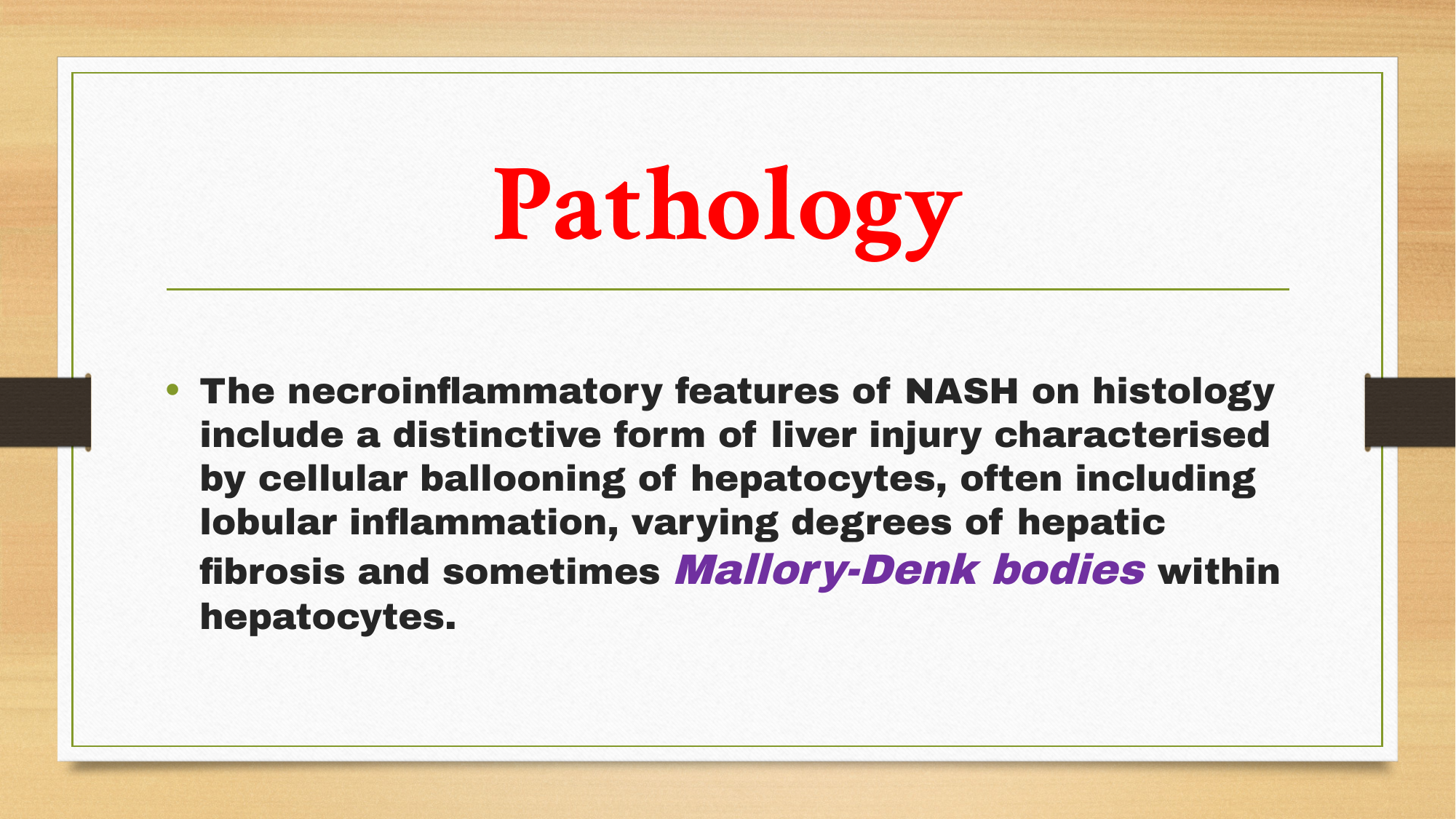

# Pathology
The necroinflammatory features of NASH on histology include a distinctive form of liver injury characterised by cellular ballooning of hepatocytes, often including lobular inflammation, varying degrees of hepatic fibrosis and sometimes Mallory-Denk bodies within hepatocytes.